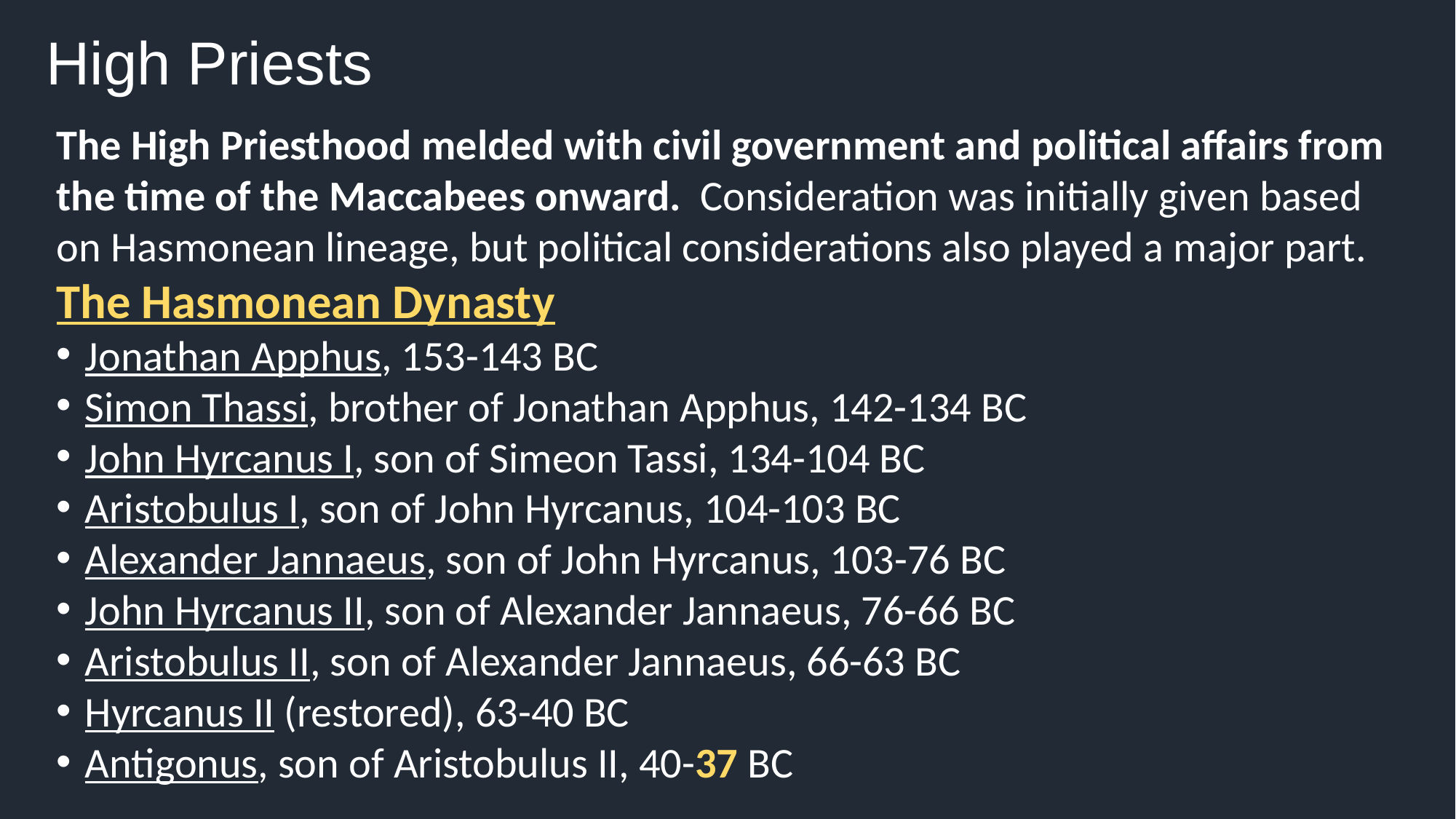

High Priests
The High Priesthood melded with civil government and political affairs from the time of the Maccabees onward.  Consideration was initially given based on Hasmonean lineage, but political considerations also played a major part.
The Hasmonean Dynasty
Jonathan Apphus, 153-143 BC
Simon Thassi, brother of Jonathan Apphus, 142-134 BC
John Hyrcanus I, son of Simeon Tassi, 134-104 BC
Aristobulus I, son of John Hyrcanus, 104-103 BC
Alexander Jannaeus, son of John Hyrcanus, 103-76 BC
John Hyrcanus II, son of Alexander Jannaeus, 76-66 BC
Aristobulus II, son of Alexander Jannaeus, 66-63 BC
Hyrcanus II (restored), 63-40 BC
Antigonus, son of Aristobulus II, 40-37 BC